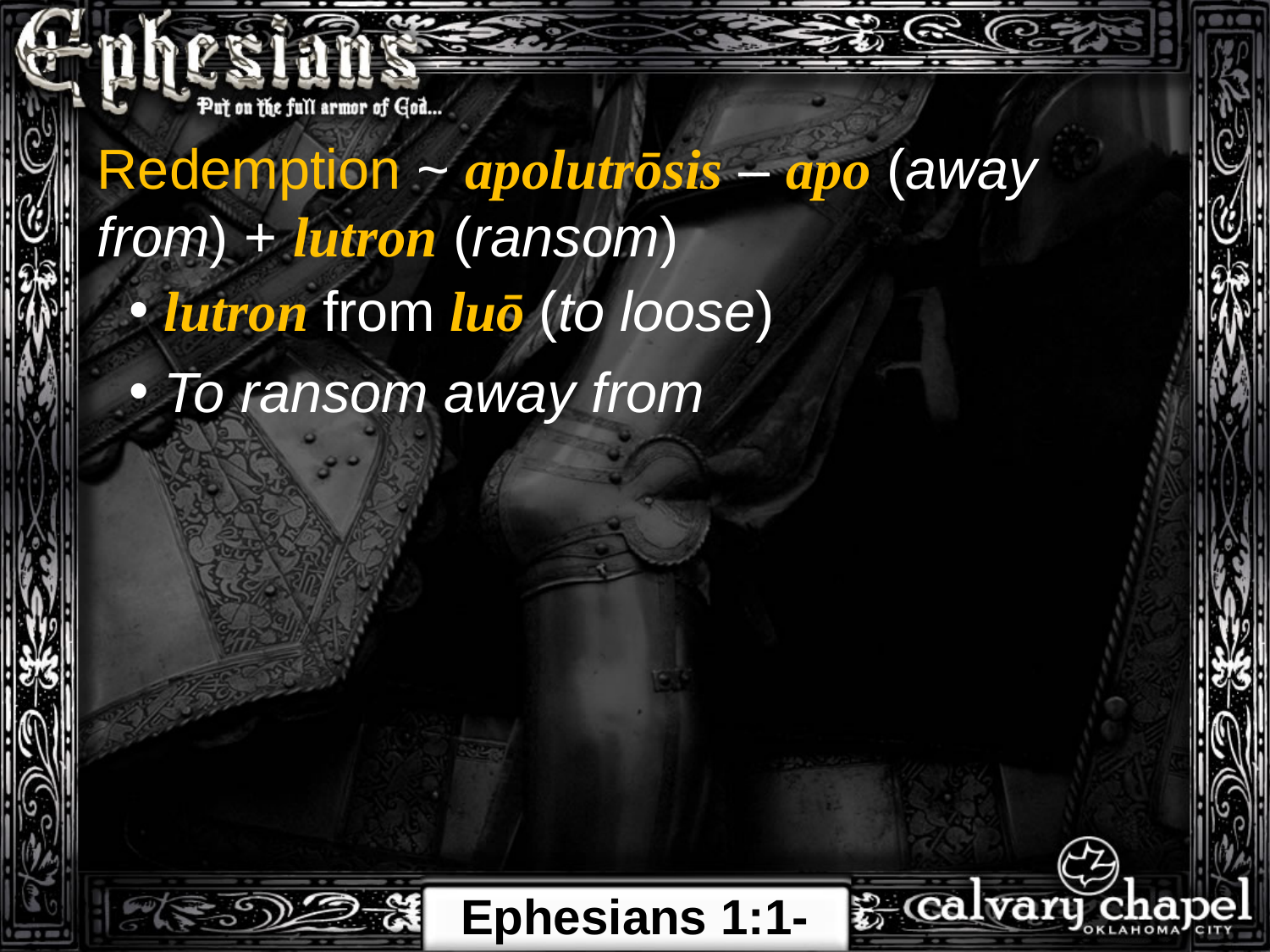

Redemption ~ apolutrōsis – apo (away from) + lutron (ransom)
 lutron from luō (to loose)
 To ransom away from
Ephesians 1:1-10